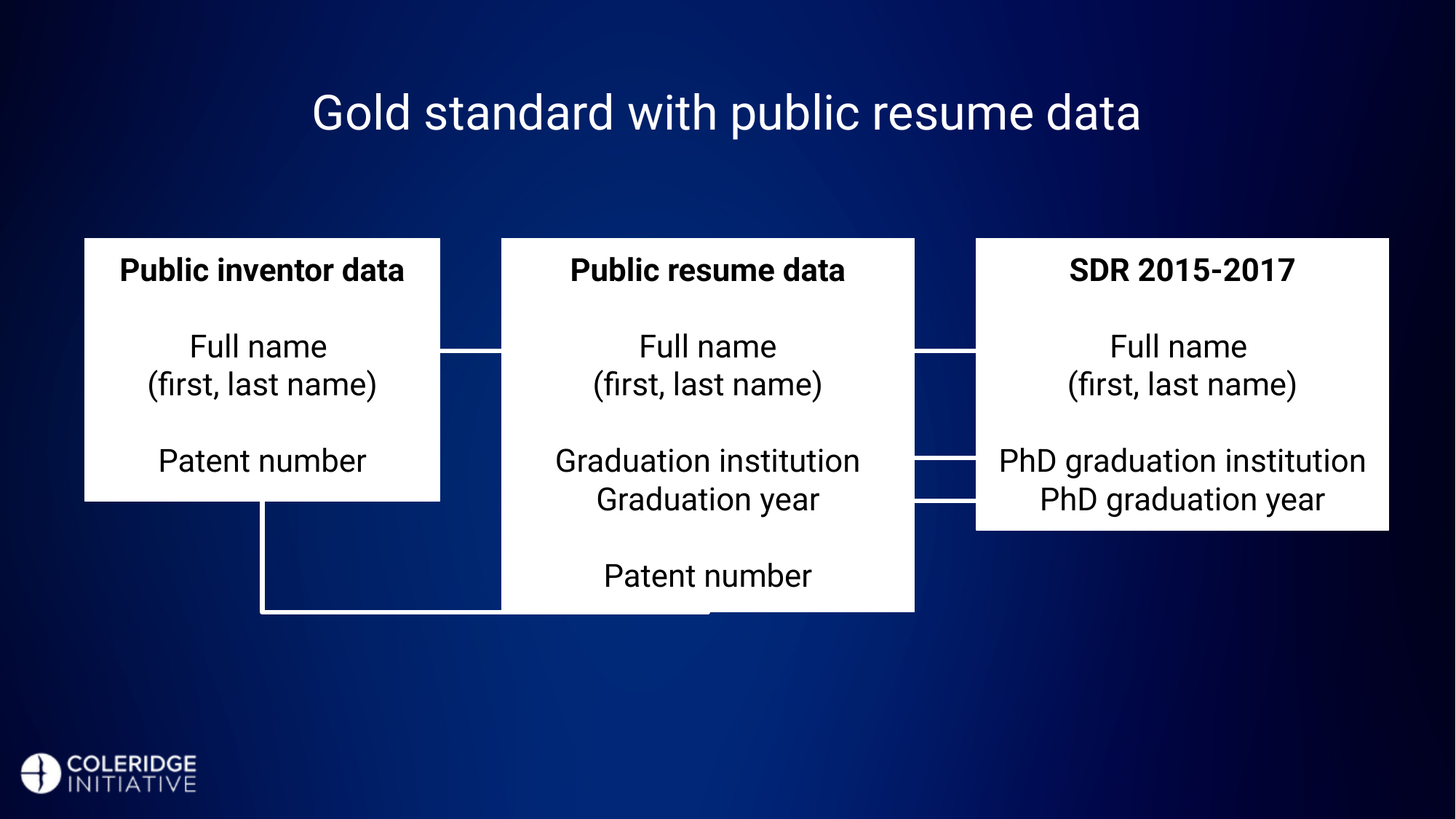

Gold standard with public resume data
Public inventor data

Full name
(first, last name)

Patent number
Public resume data

Full name
(first, last name)

Graduation institution
Graduation year

Patent number
SDR 2015-2017

Full name
(first, last name)

PhD graduation institution
PhD graduation year